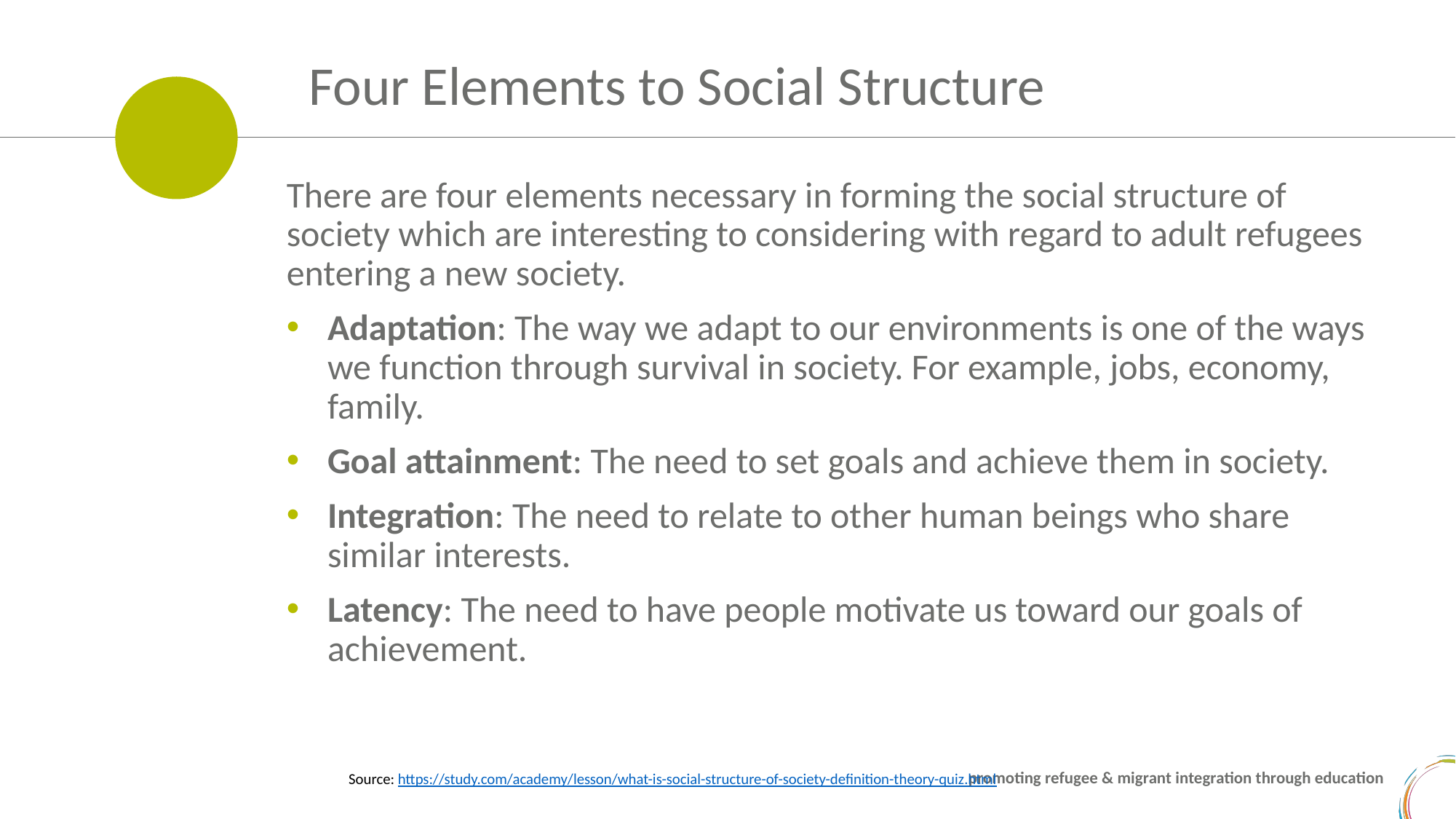

Four Elements to Social Structure
There are four elements necessary in forming the social structure of society which are interesting to considering with regard to adult refugees entering a new society.
Adaptation: The way we adapt to our environments is one of the ways we function through survival in society. For example, jobs, economy, family.
Goal attainment: The need to set goals and achieve them in society.
Integration: The need to relate to other human beings who share similar interests.
Latency: The need to have people motivate us toward our goals of achievement.

Source: https://study.com/academy/lesson/what-is-social-structure-of-society-definition-theory-quiz.html